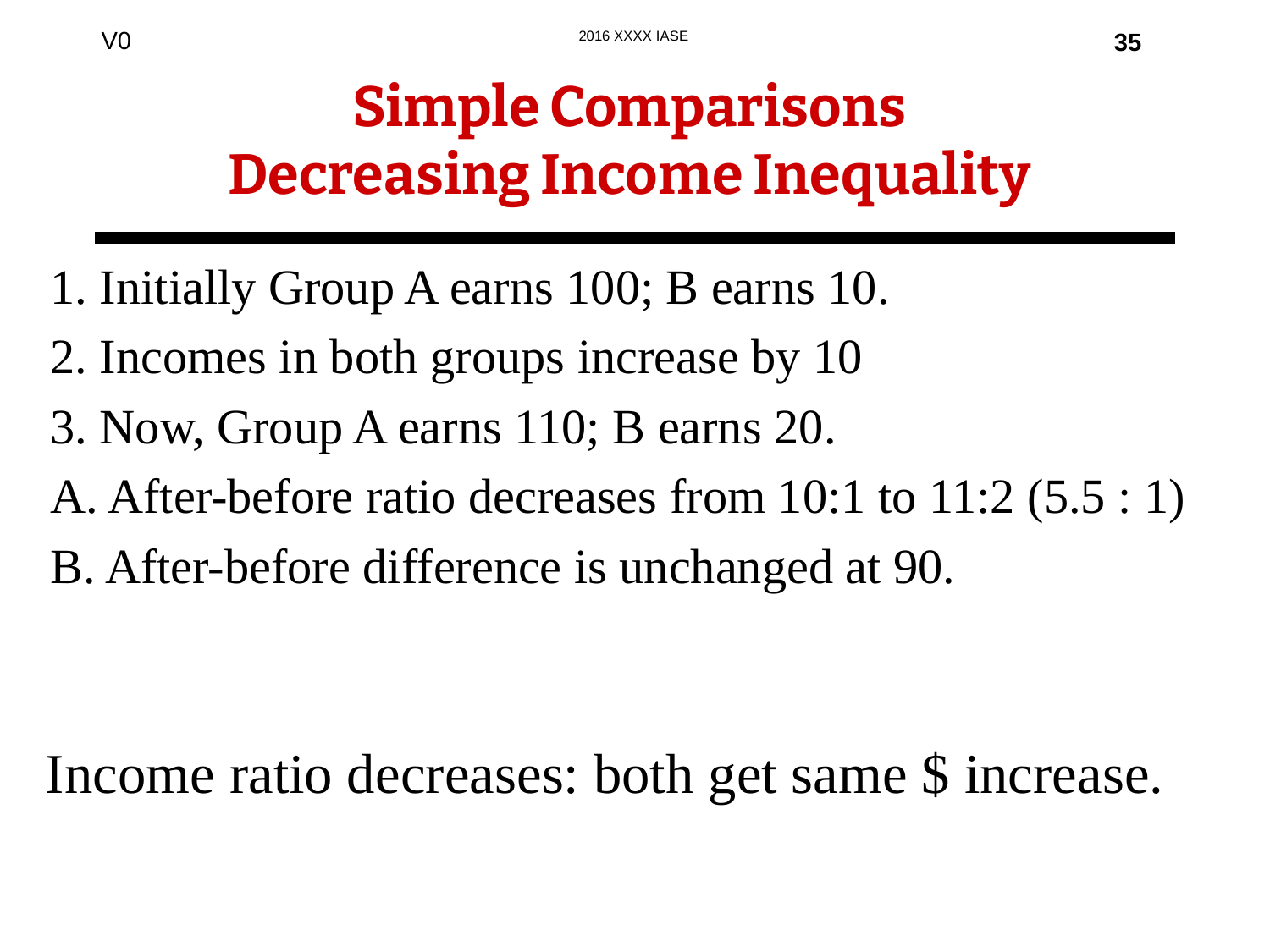

35
# Simple Comparisons Decreasing Income Inequality
1. Initially Group A earns 100; B earns 10.
2. Incomes in both groups increase by 10
3. Now, Group A earns 110; B earns 20.
A. After-before ratio decreases from 10:1 to 11:2 (5.5 : 1)
B. After-before difference is unchanged at 90.

Income ratio decreases: both get same $ increase.